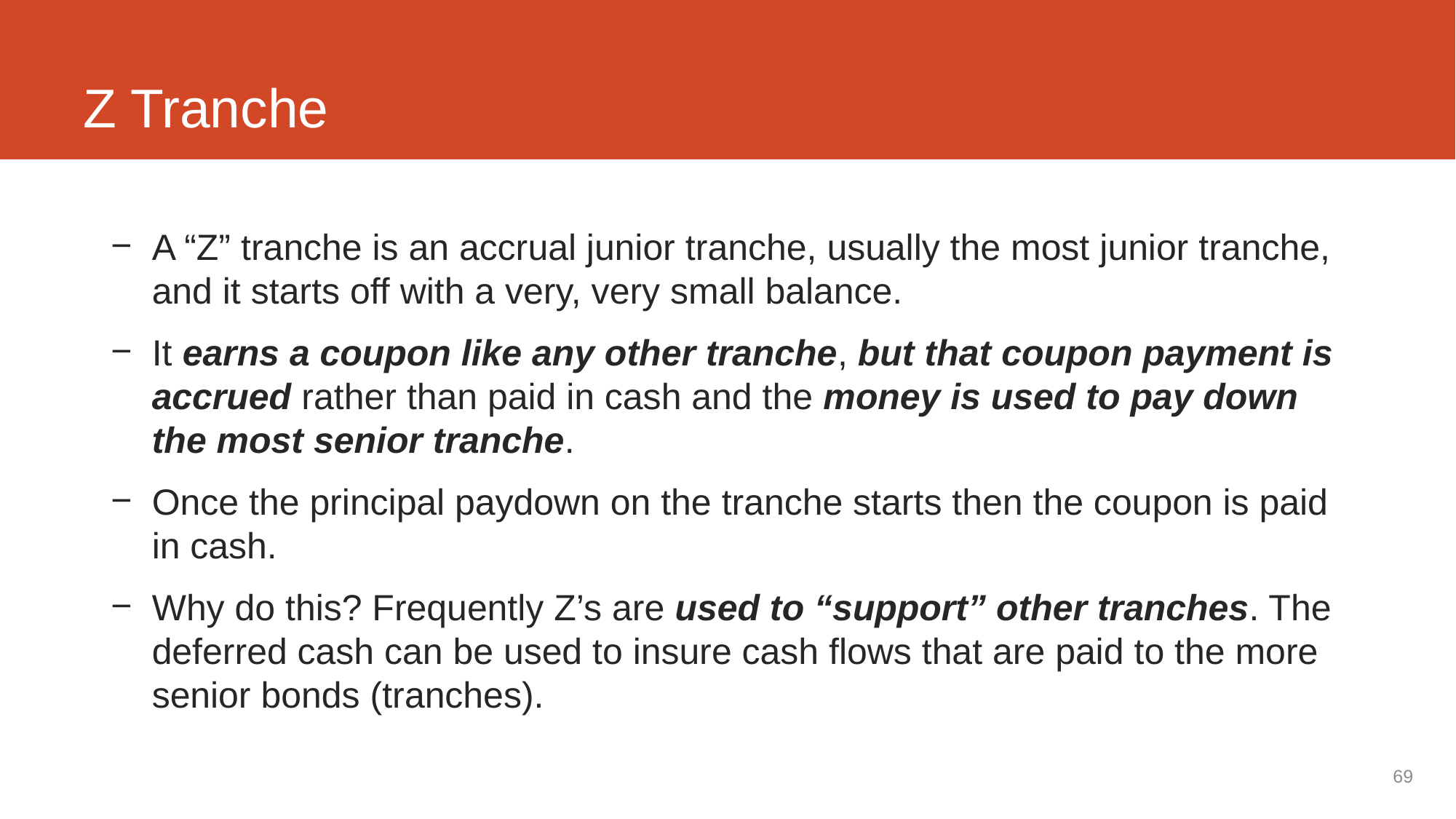

# Z Tranche
A “Z” tranche is an accrual junior tranche, usually the most junior tranche, and it starts off with a very, very small balance.
It earns a coupon like any other tranche, but that coupon payment is accrued rather than paid in cash and the money is used to pay down the most senior tranche.
Once the principal paydown on the tranche starts then the coupon is paid in cash.
Why do this? Frequently Z’s are used to “support” other tranches. The deferred cash can be used to insure cash flows that are paid to the more senior bonds (tranches).

69